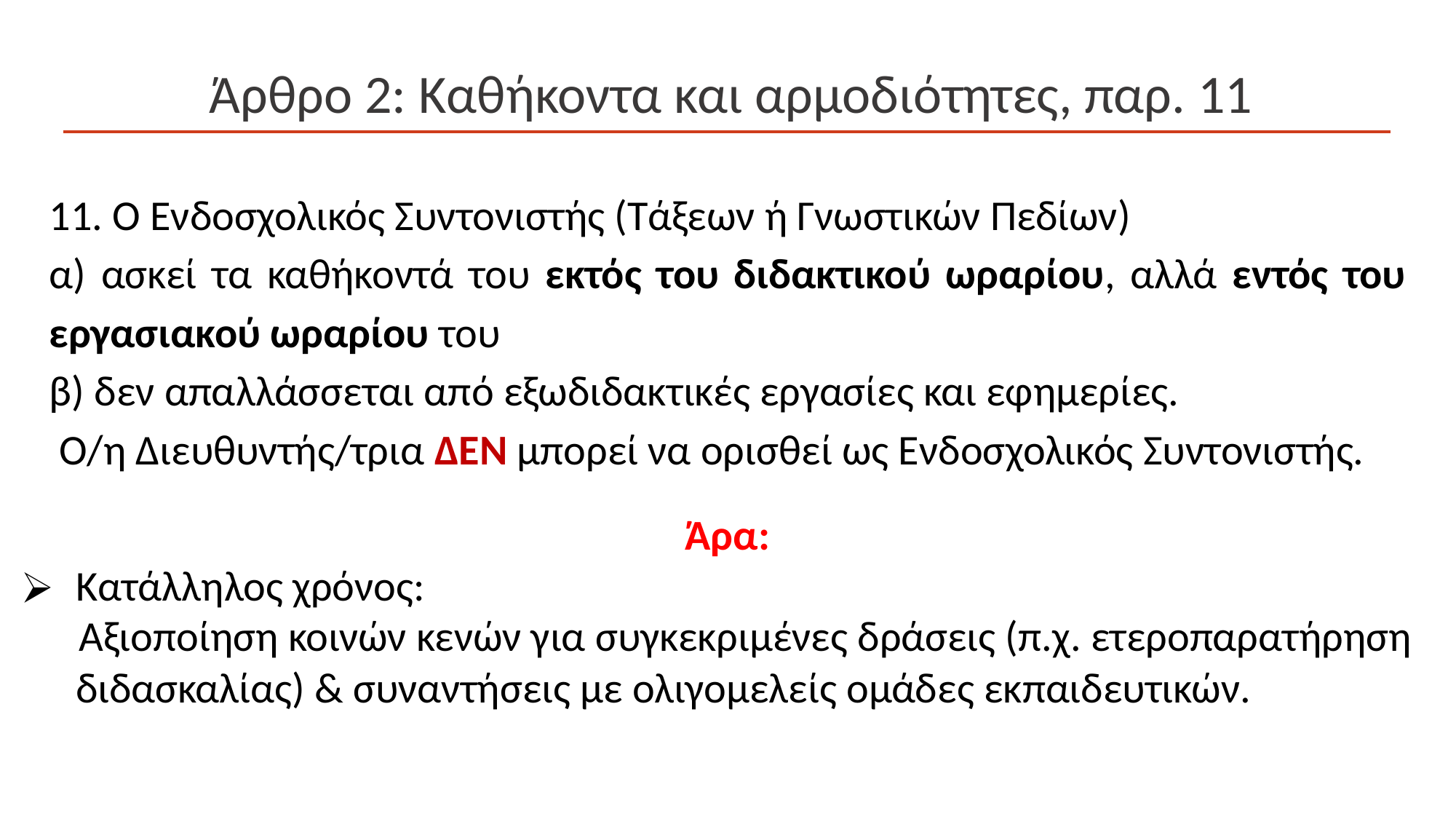

# Άρθρο 2: Καθήκοντα και αρμοδιότητες, παρ. 11
11. Ο Ενδοσχολικός Συντονιστής (Τάξεων ή Γνωστικών Πεδίων)
α) ασκεί τα καθήκοντά του εκτός του διδακτικού ωραρίου, αλλά εντός του εργασιακού ωραρίου του
β) δεν απαλλάσσεται από εξωδιδακτικές εργασίες και εφημερίες.
 Ο/η Διευθυντής/τρια ΔΕΝ μπορεί να ορισθεί ως Ενδοσχολικός Συντονιστής.

Άρα:
Κατάλληλος χρόνος:
      Αξιοποίηση κοινών κενών για συγκεκριμένες δράσεις (π.χ. ετεροπαρατήρηση διδασκαλίας) & συναντήσεις με ολιγομελείς ομάδες εκπαιδευτικών.